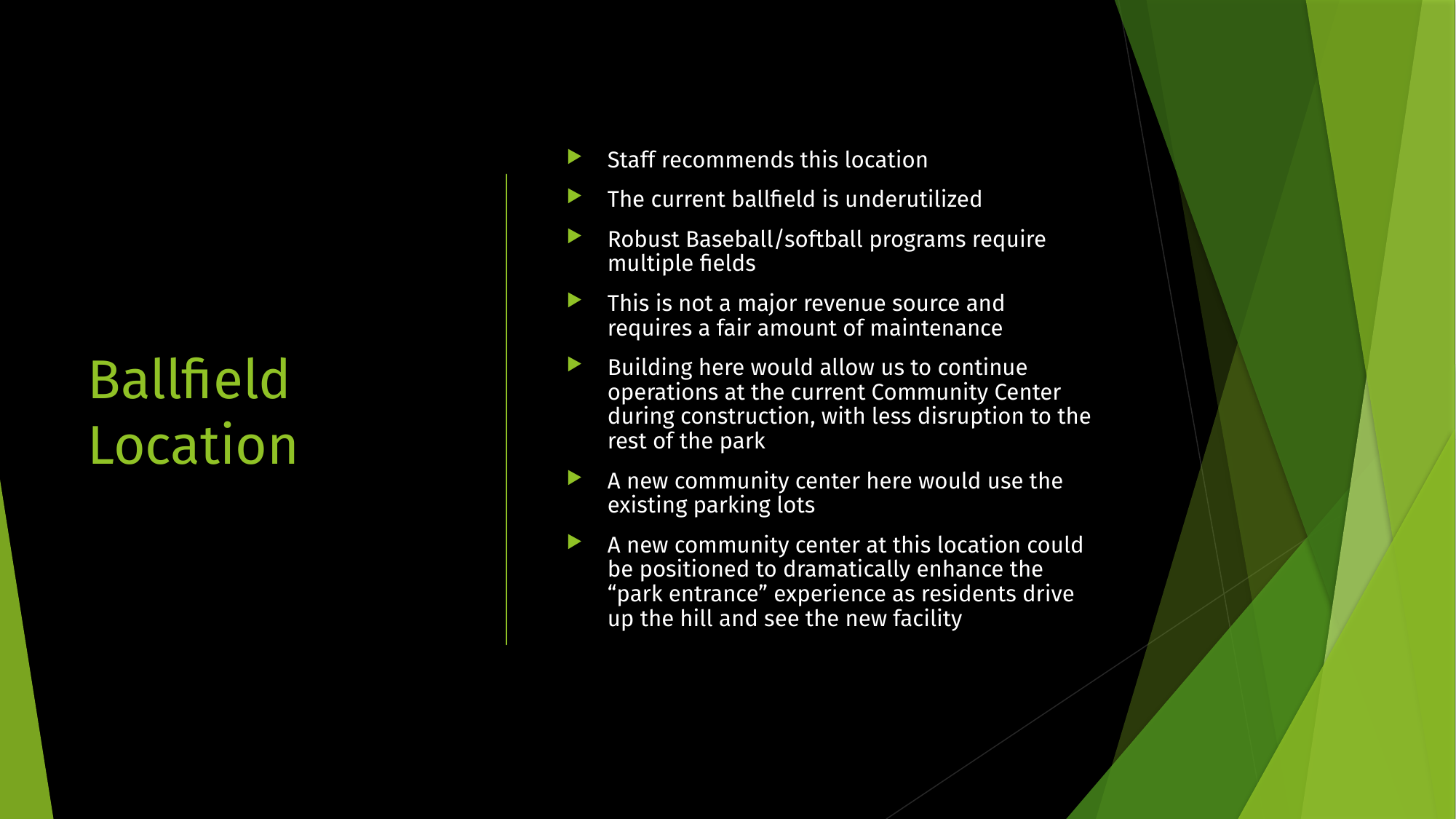

# Ballfield Location
Staff recommends this location
The current ballfield is underutilized
Robust Baseball/softball programs require multiple fields
This is not a major revenue source and requires a fair amount of maintenance
Building here would allow us to continue operations at the current Community Center during construction, with less disruption to the rest of the park
A new community center here would use the existing parking lots
A new community center at this location could be positioned to dramatically enhance the “park entrance” experience as residents drive up the hill and see the new facility